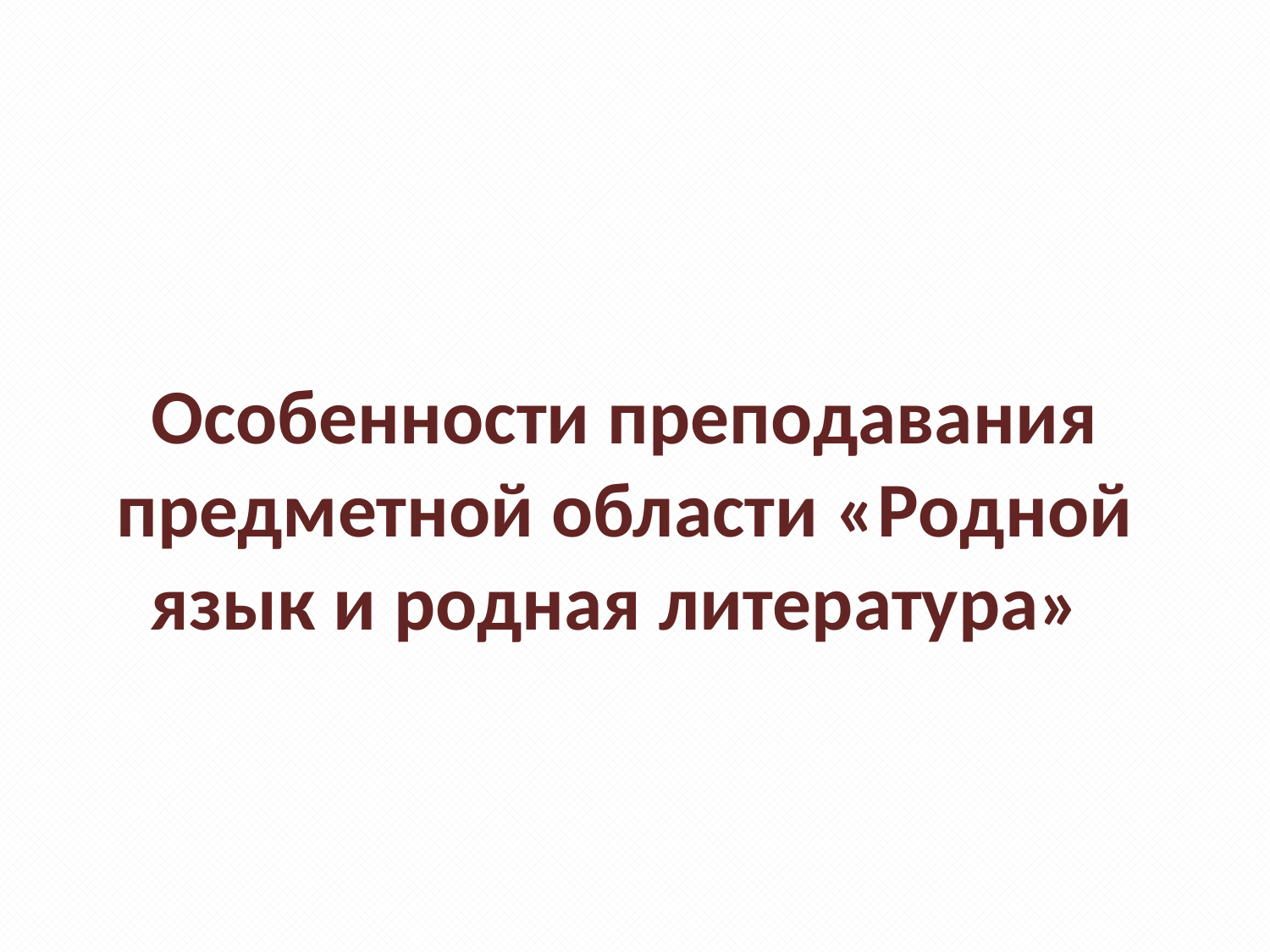

# Особенности преподавания предметной области «Родной язык и родная литература»